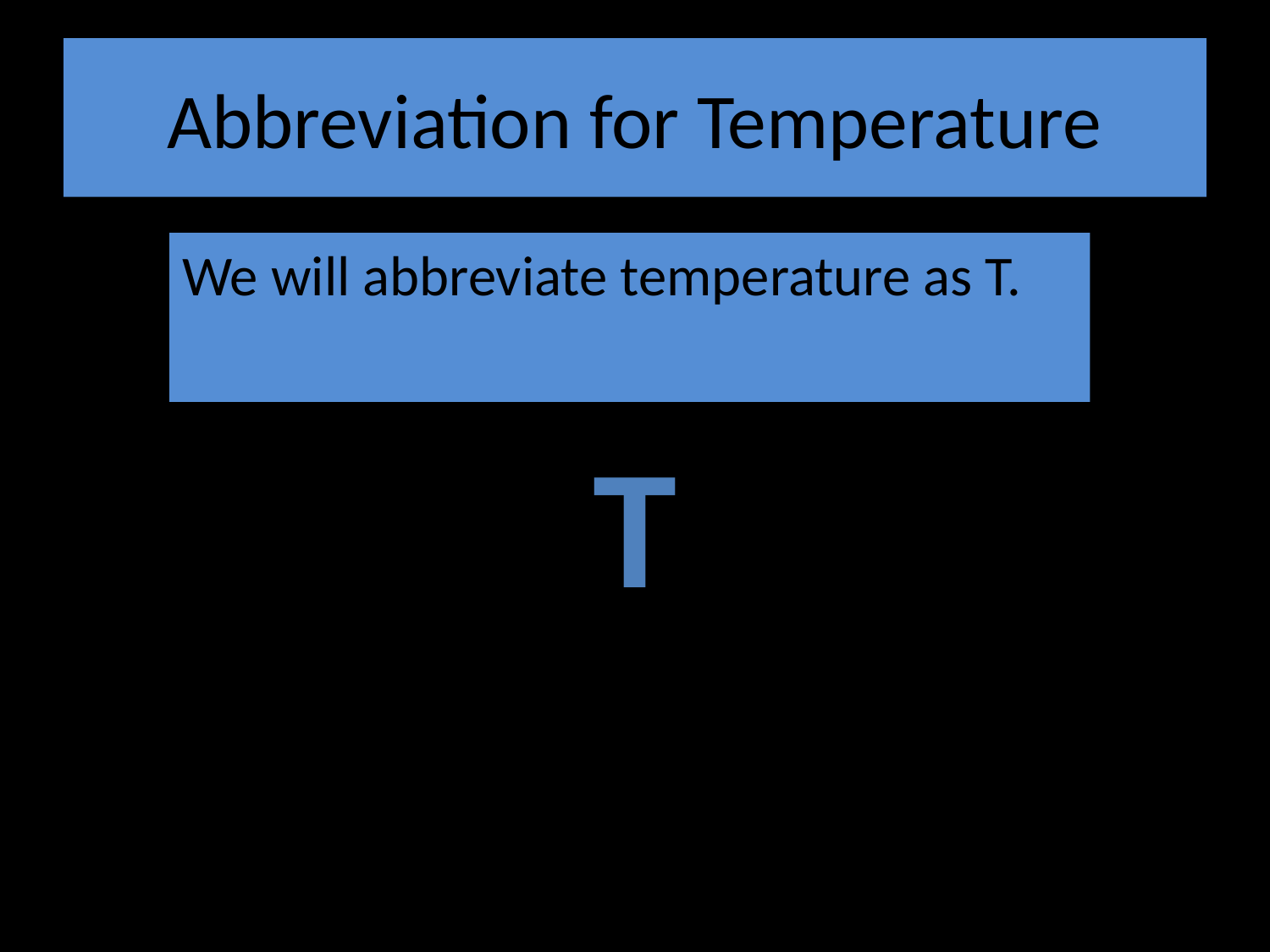

# Abbreviation for Temperature
We will abbreviate temperature as T.
T